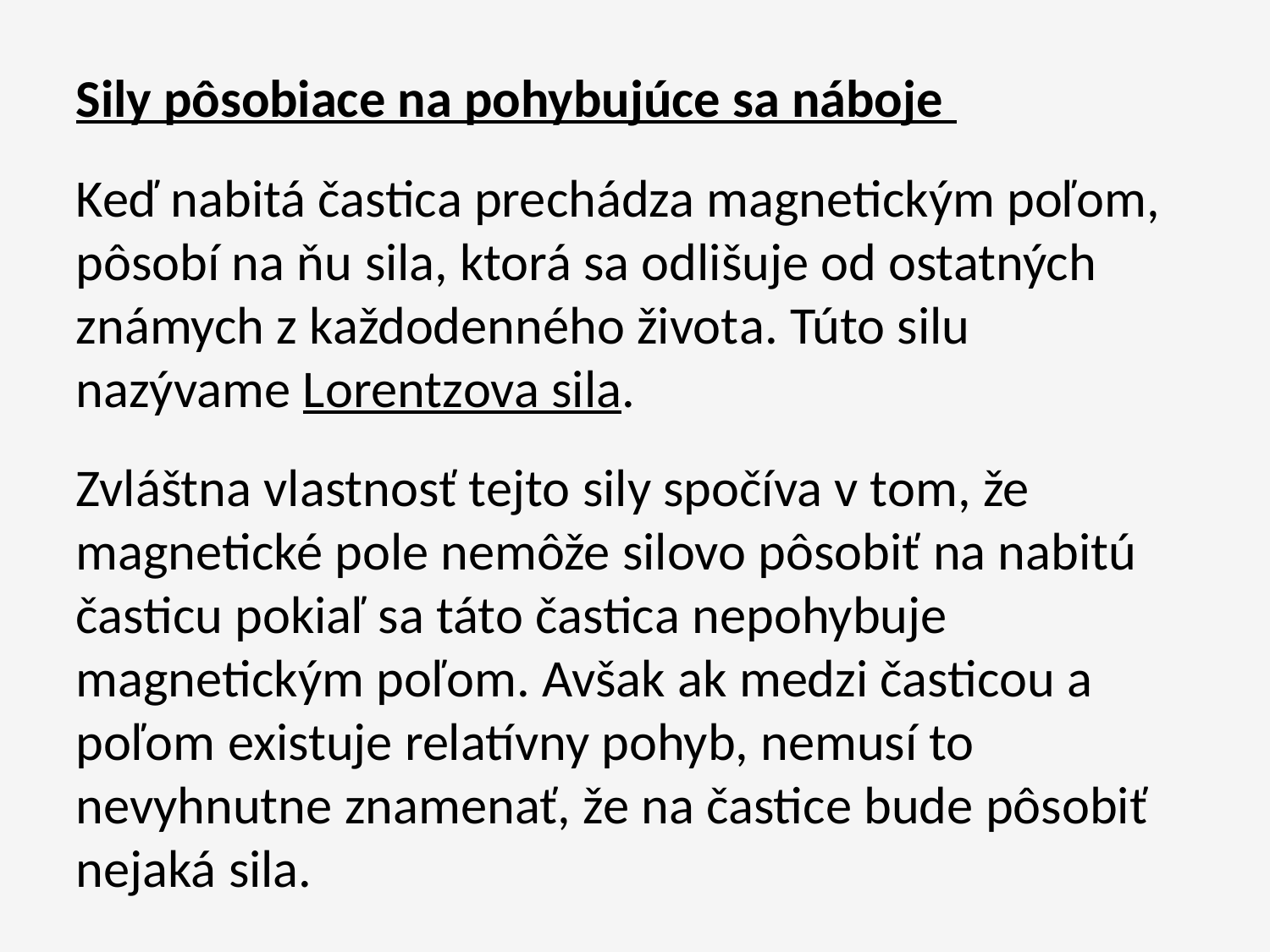

Sily pôsobiace na pohybujúce sa náboje
Keď nabitá častica prechádza magnetickým poľom, pôsobí na ňu sila, ktorá sa odlišuje od ostatných známych z každodenného života. Túto silu nazývame Lorentzova sila.
Zvláštna vlastnosť tejto sily spočíva v tom, že magnetické pole nemôže silovo pôsobiť na nabitú časticu pokiaľ sa táto častica nepohybuje magnetickým poľom. Avšak ak medzi časticou a poľom existuje relatívny pohyb, nemusí to nevyhnutne znamenať, že na častice bude pôsobiť nejaká sila.